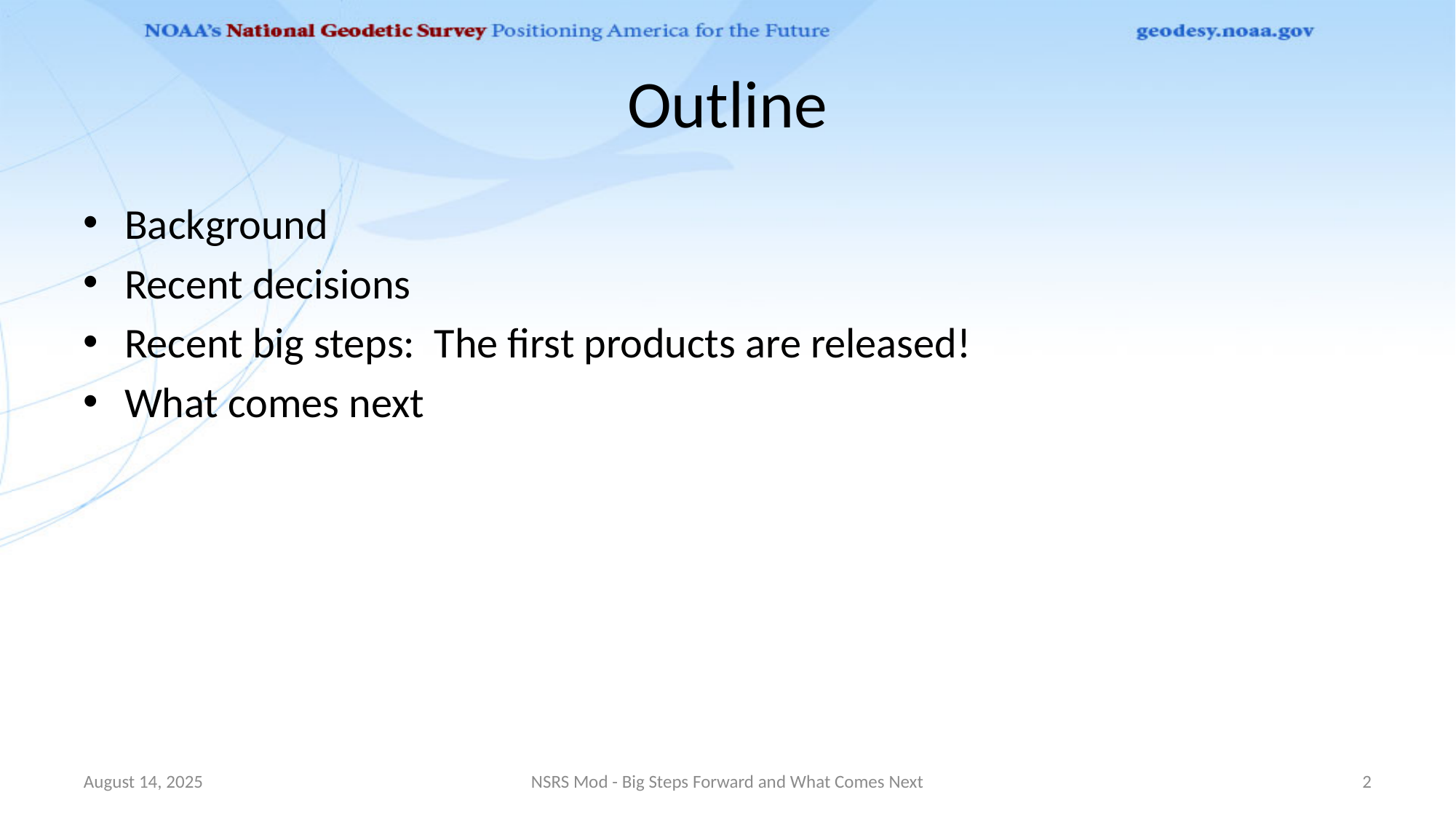

# Outline
Background
Recent decisions
Recent big steps:  The first products are released!
What comes next

August 14, 2025
NSRS Mod - Big Steps Forward and What Comes Next
2